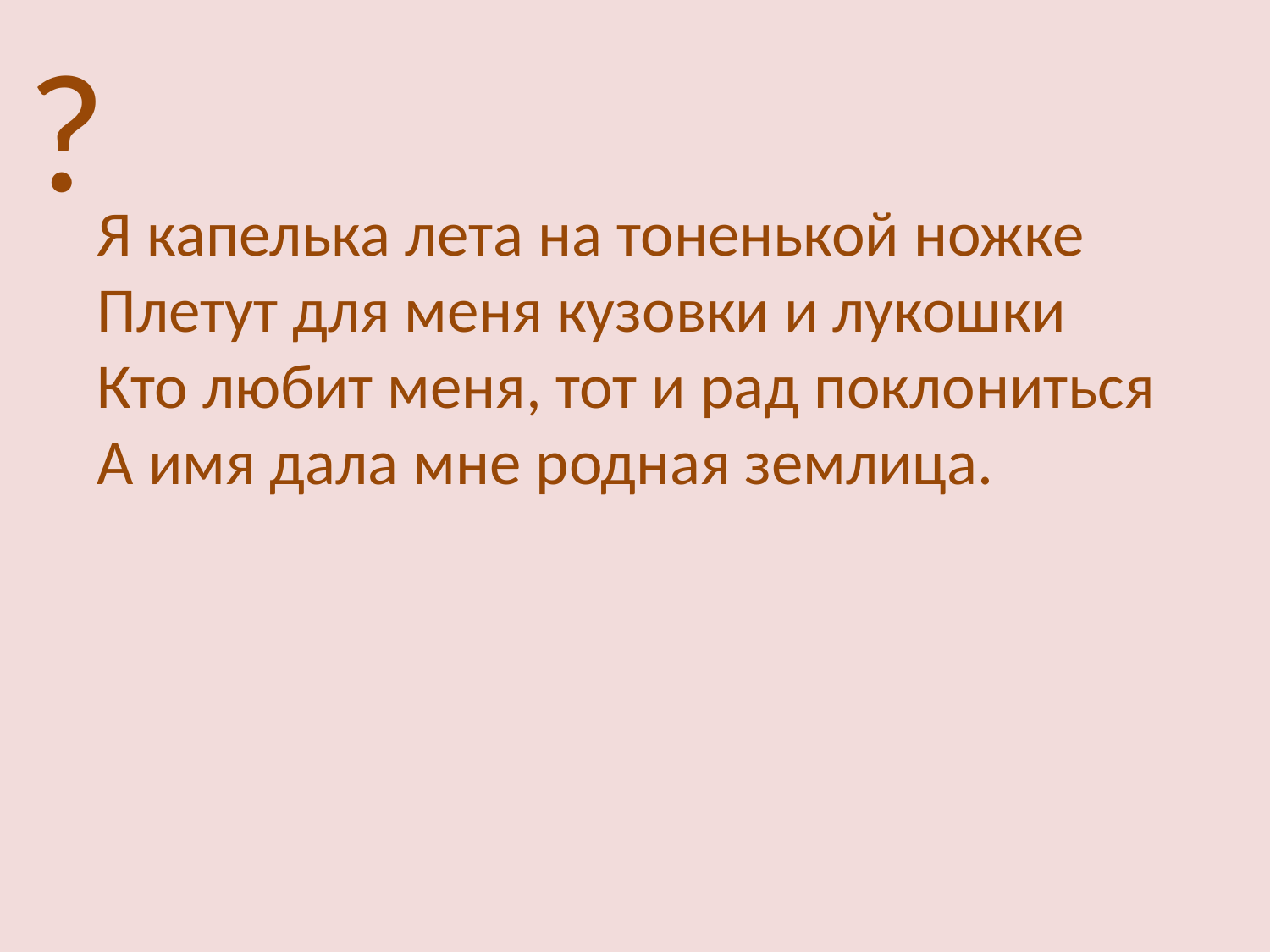

?
Я капелька лета на тоненькой ножке
Плетут для меня кузовки и лукошки
Кто любит меня, тот и рад поклониться
А имя дала мне родная землица.